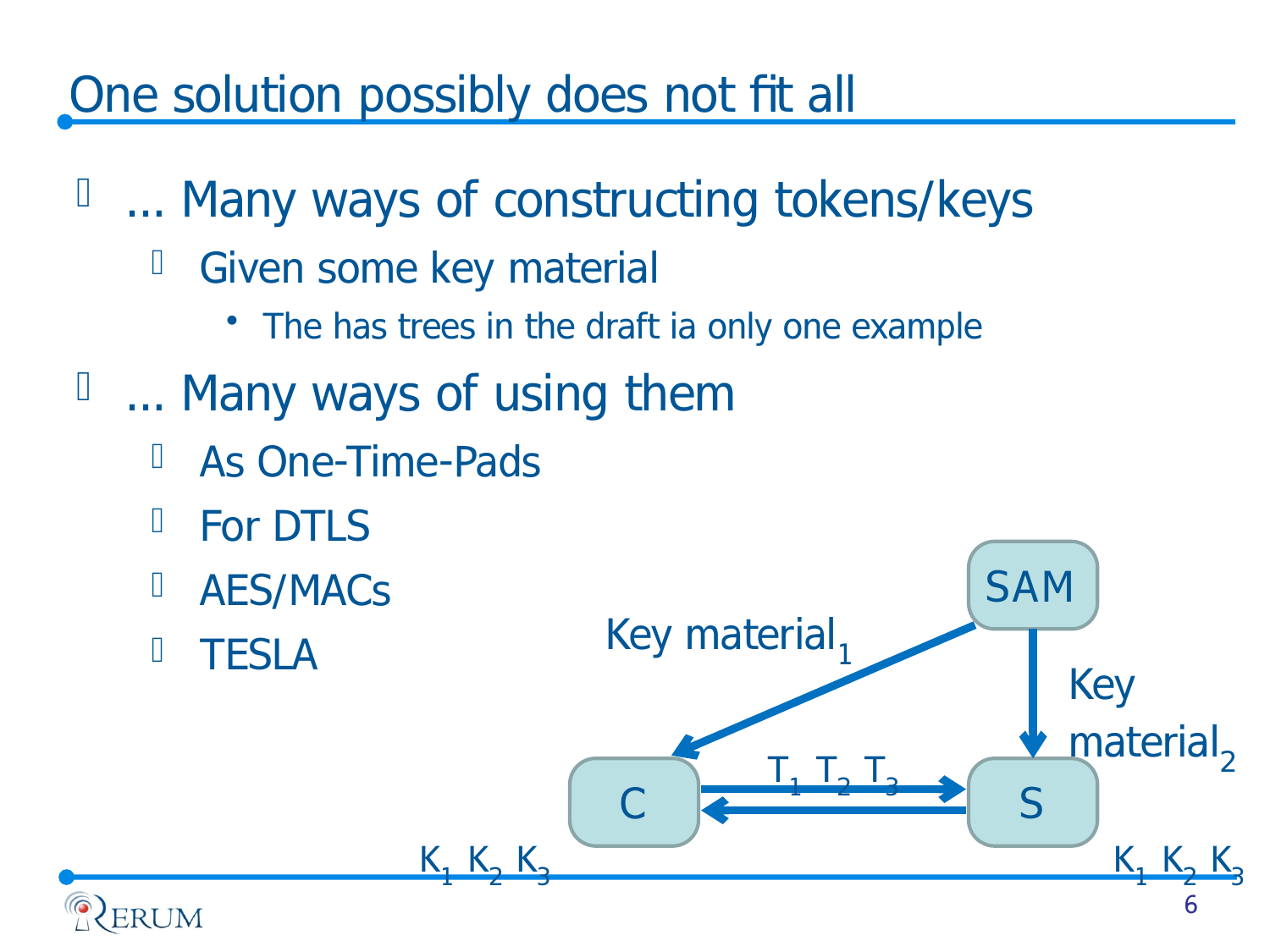

# One solution possibly does not fit all
… Many ways of constructing tokens/keys
Given some key material
The has trees in the draft ia only one example
… Many ways of using them
As One-Time-Pads
For DTLS
AES/MACs
TESLA

SAM
C
S
Key material1
Key
material2
T1  T2  T3
K1  K2  K3
K1  K2  K3
6